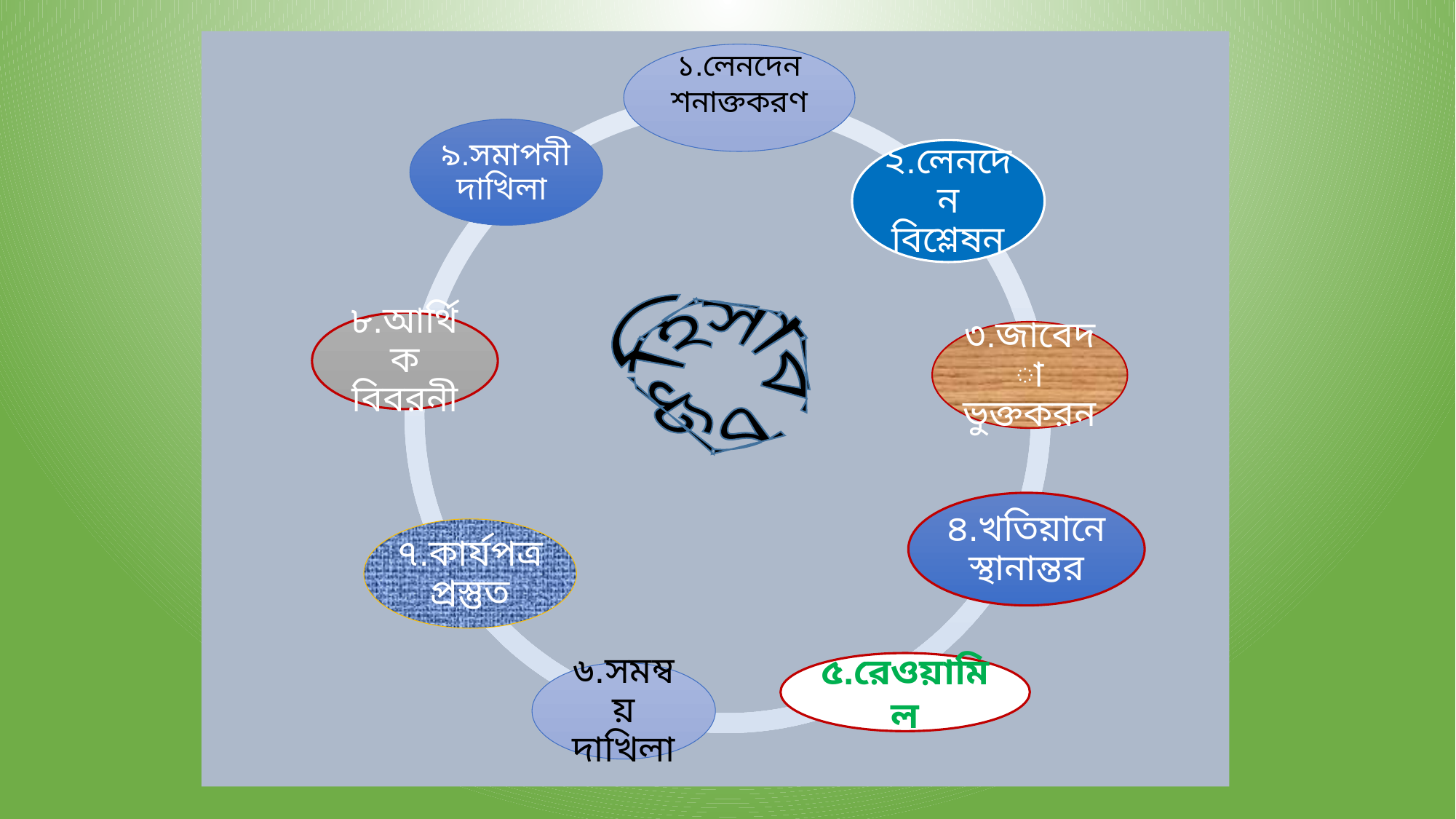

১.লেনদেন শনাক্তকরণ

৯.সমাপনী দাখিলা
৮.আর্থিক বিবরনী
৩.জাবেদা ভুক্তকরন
৪.খতিয়ানে স্থানান্তর
৭.কার্যপত্র প্রস্তুত
৫.রেওয়ামিল
৬.সমম্বয় দাখিলা
২.লেনদেন বিশ্লেষন

হিসাব চক্র